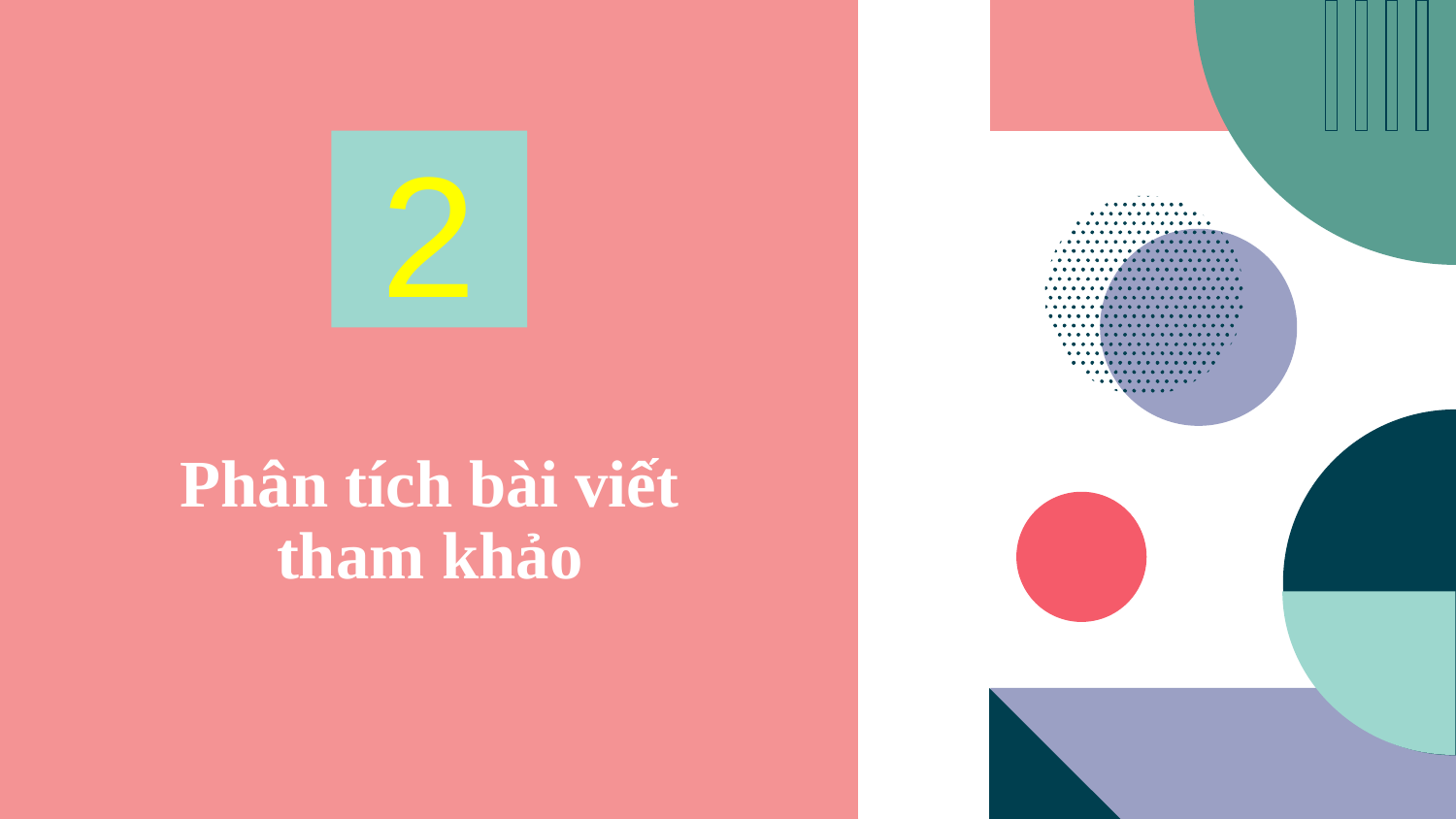

2
# Phân tích bài viết tham khảo